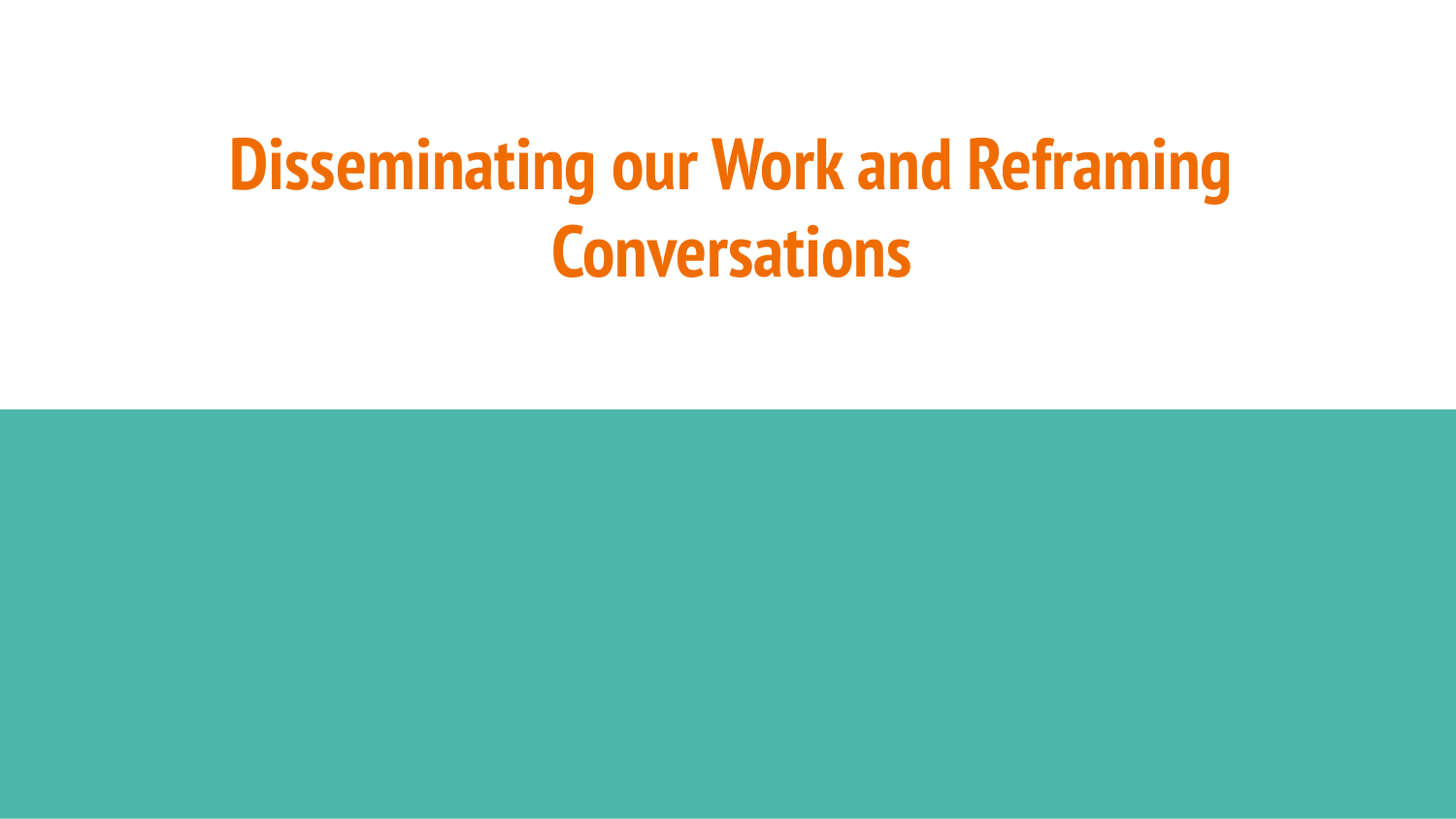

# Disseminating our Work and Reframing Conversations